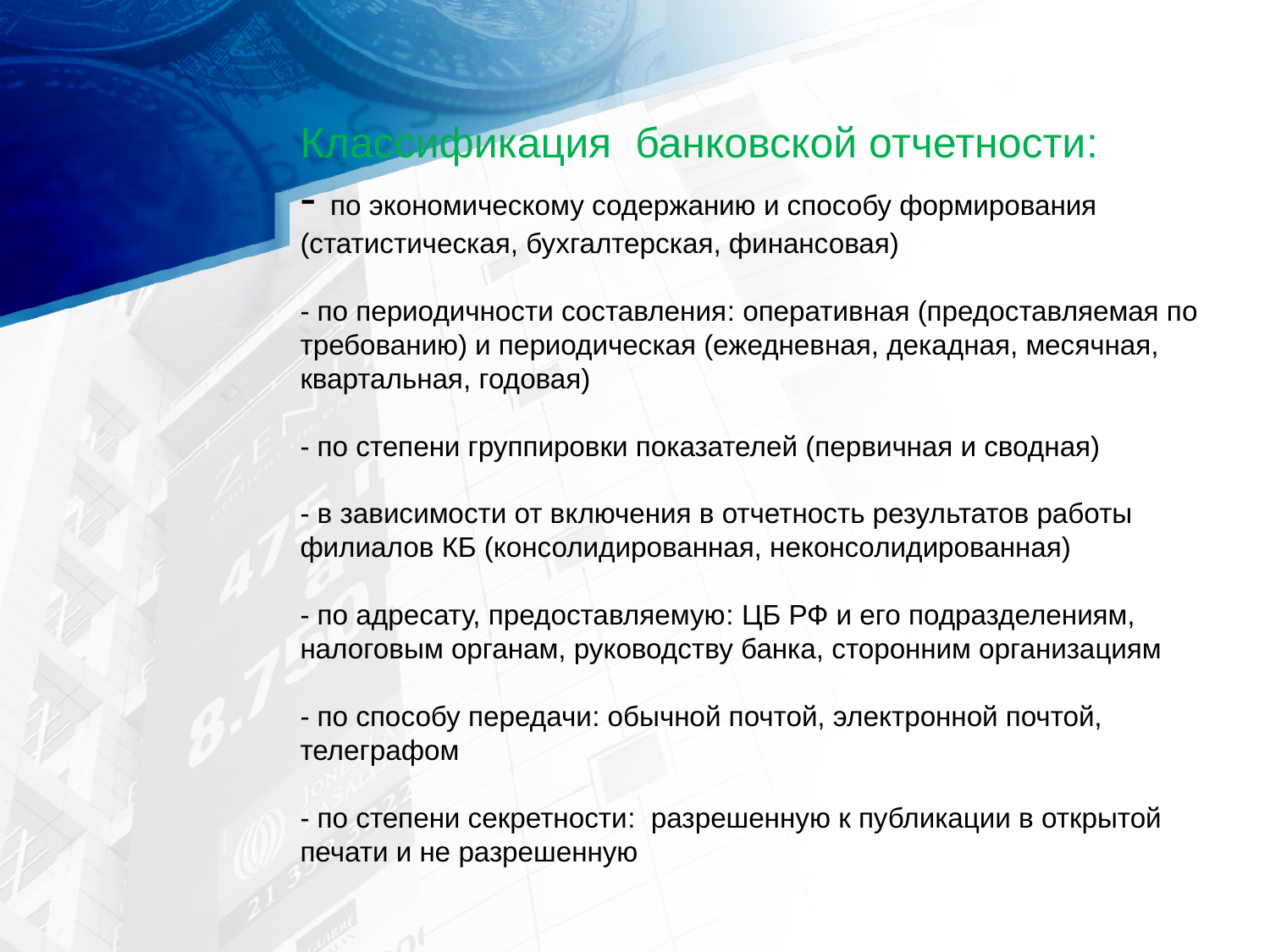

Классификация  банковской отчетности:
- по экономическому содержанию и способу формирования (статистическая, бухгалтерская, финансовая)
- по периодичности составления: оперативная (предоставляемая по требованию) и периодическая (ежедневная, декадная, месячная, квартальная, годовая)
- по степени группировки показателей (первичная и сводная)
- в зависимости от включения в отчетность результатов работы филиалов КБ (консолидированная, неконсолидированная)
- по адресату, предоставляемую: ЦБ РФ и его подразделениям, налоговым органам, руководству банка, сторонним организациям
- по способу передачи: обычной почтой, электронной почтой, телеграфом
- по степени секретности:  разрешенную к публикации в открытой печати и не разрешенную